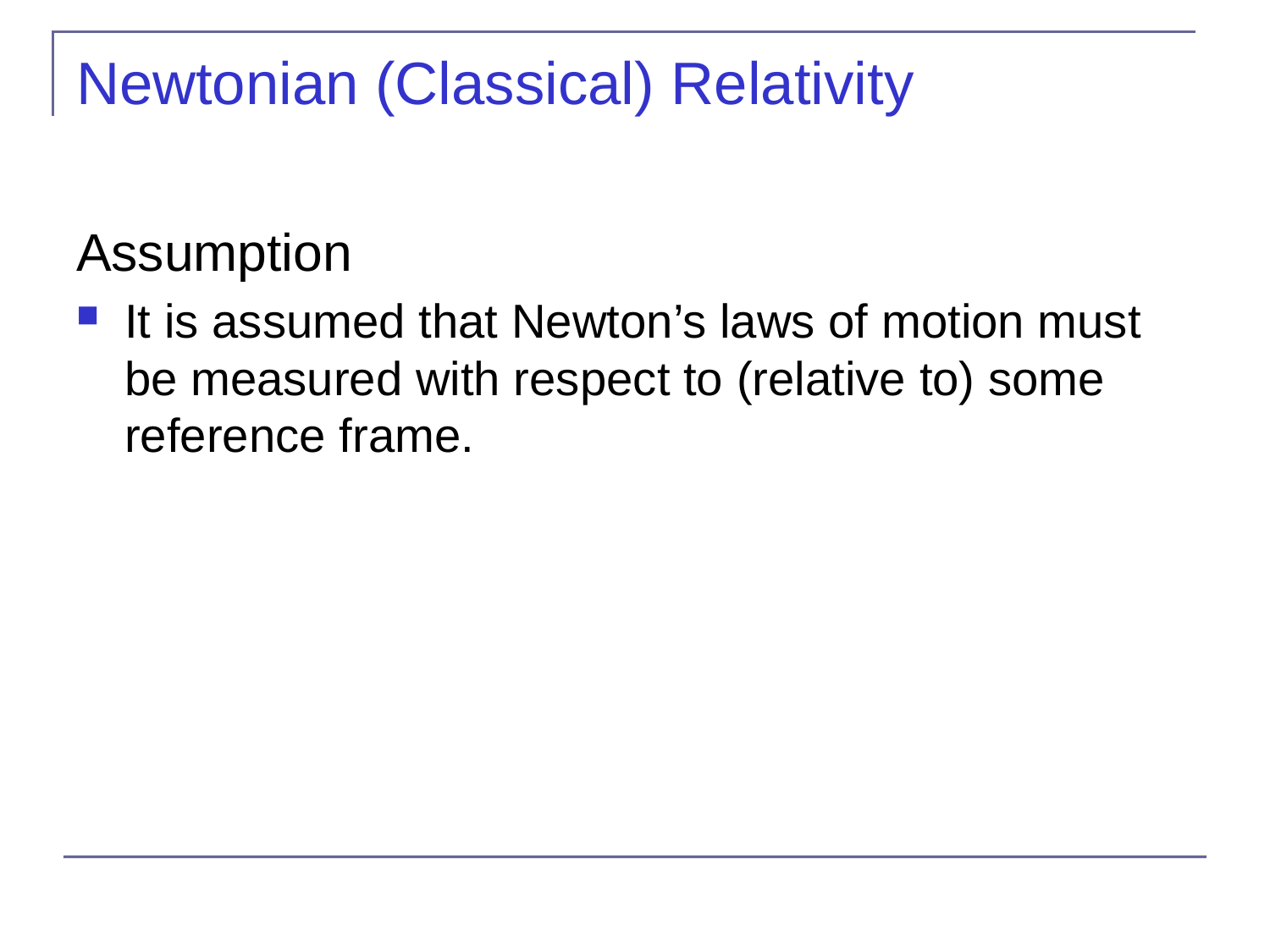

# Newtonian (Classical) Relativity
Assumption
It is assumed that Newton’s laws of motion must be measured with respect to (relative to) some reference frame.